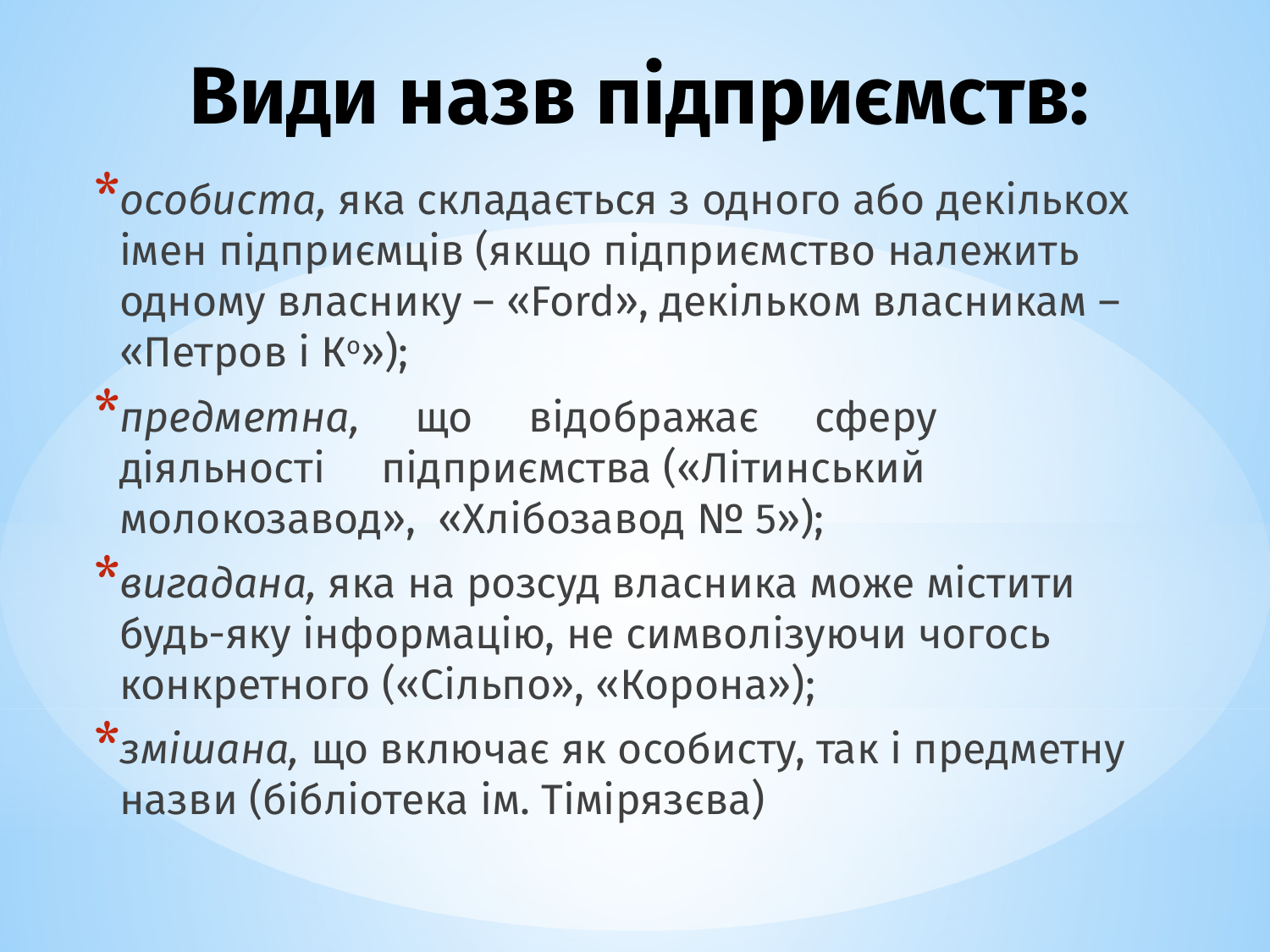

# Види назв підприємств:
особиста, яка складається з одного або декількох імен підприємців (якщо підприємство належить одному власнику – «Ford», декільком власникам – «Петров і Ко»);
предметна,     що     відображає     сферу     діяльності     підприємства («Літинський       молокозавод»,  «Хлібозавод № 5»);
вигадана, яка на розсуд власника може містити будь-яку інформацію, не символізуючи чогось конкретного («Сільпо», «Корона»);
змішана, що включає як особисту, так і предметну назви (бібліотека ім. Тімірязєва)